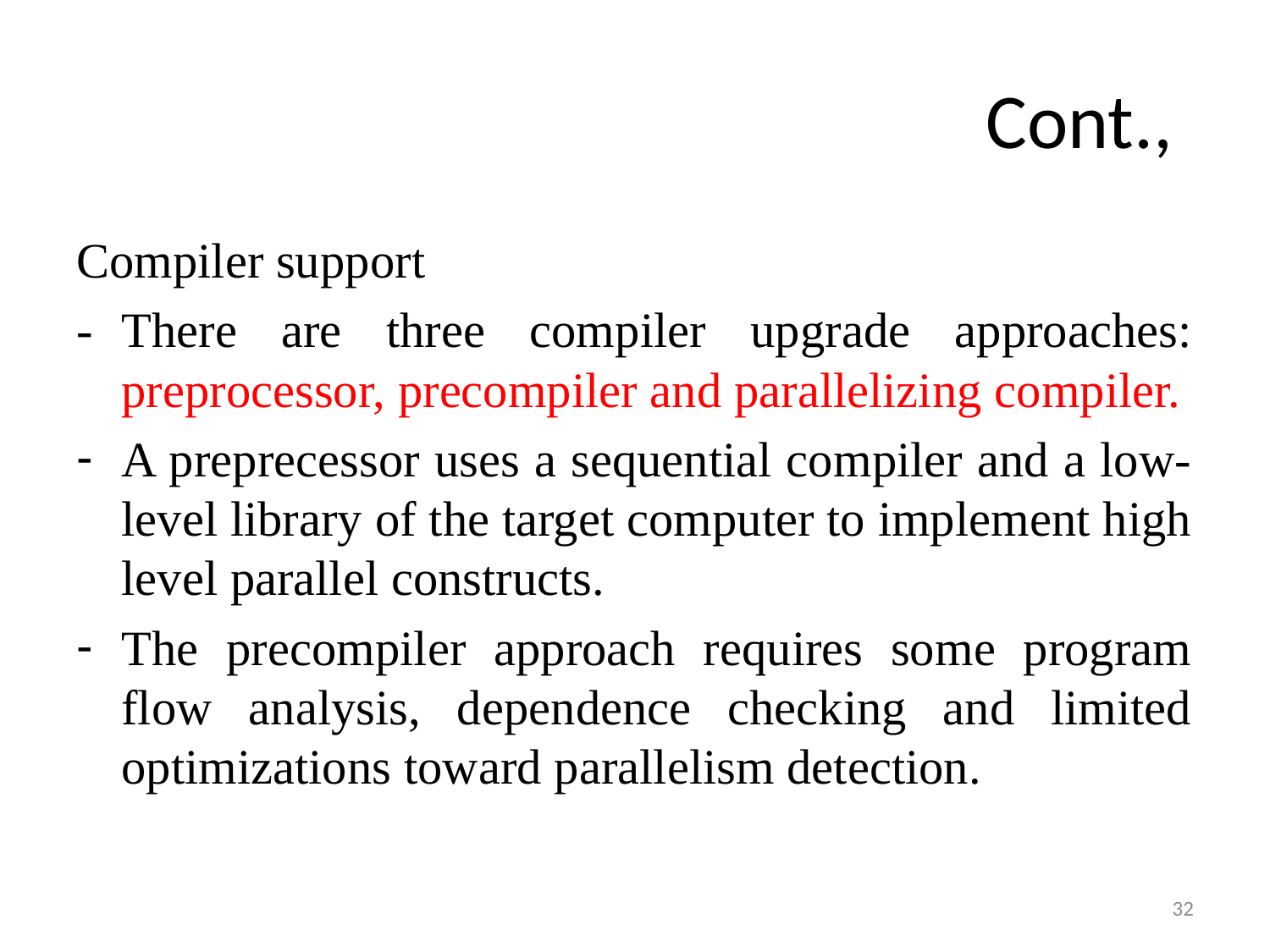

# Cont.,
Compiler support
-	There are three compiler upgrade approaches: preprocessor, precompiler and parallelizing compiler.
A preprecessor uses a sequential compiler and a low-level library of the target computer to implement high level parallel constructs.
The precompiler approach requires some program flow analysis, dependence checking and limited optimizations toward parallelism detection.
32